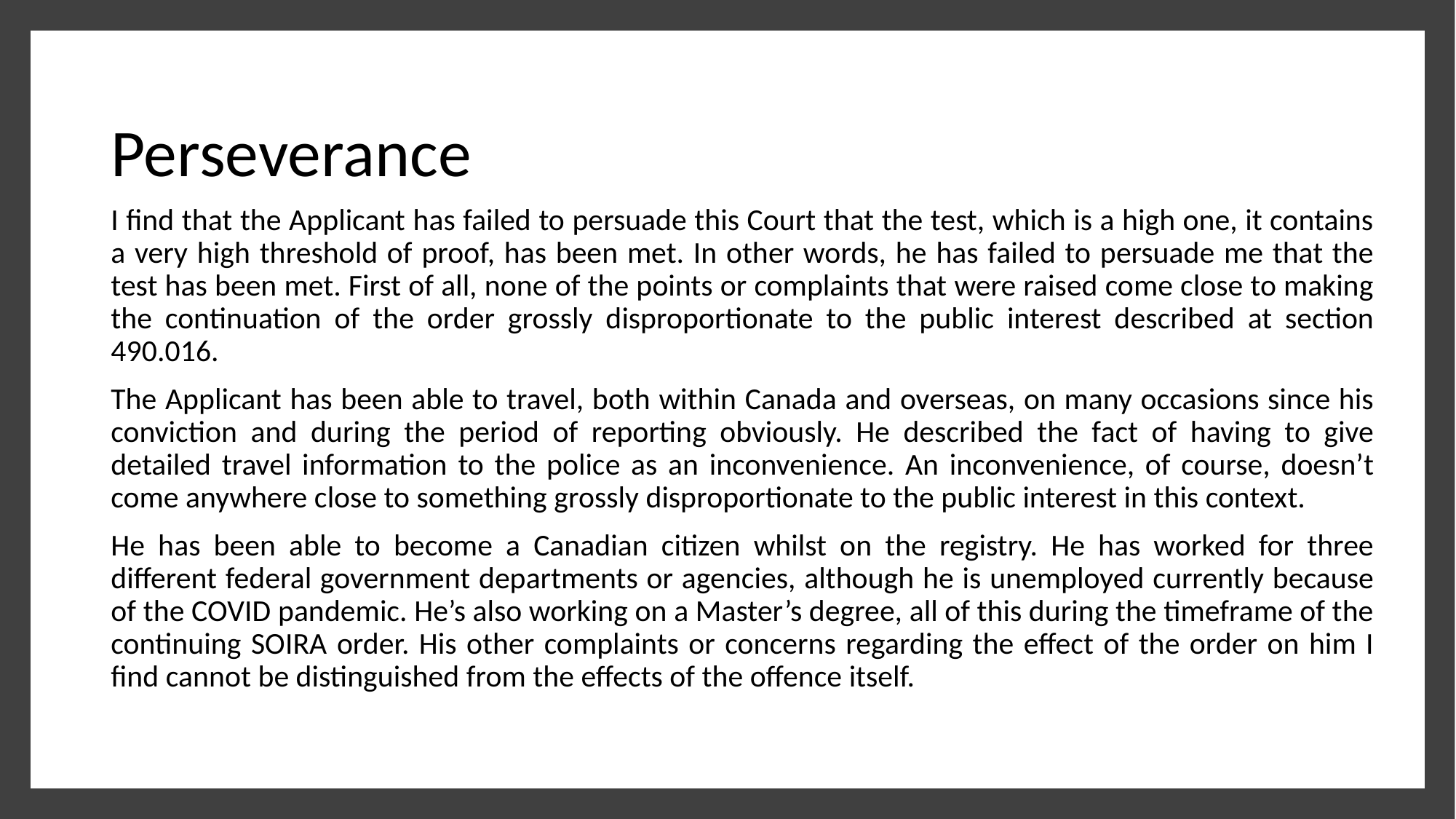

# Perseverance
I find that the Applicant has failed to persuade this Court that the test, which is a high one, it contains a very high threshold of proof, has been met. In other words, he has failed to persuade me that the test has been met. First of all, none of the points or complaints that were raised come close to making the continuation of the order grossly disproportionate to the public interest described at section 490.016.
The Applicant has been able to travel, both within Canada and overseas, on many occasions since his conviction and during the period of reporting obviously. He described the fact of having to give detailed travel information to the police as an inconvenience. An inconvenience, of course, doesn’t come anywhere close to something grossly disproportionate to the public interest in this context.
He has been able to become a Canadian citizen whilst on the registry. He has worked for three different federal government departments or agencies, although he is unemployed currently because of the COVID pandemic. He’s also working on a Master’s degree, all of this during the timeframe of the continuing SOIRA order. His other complaints or concerns regarding the effect of the order on him I find cannot be distinguished from the effects of the offence itself.